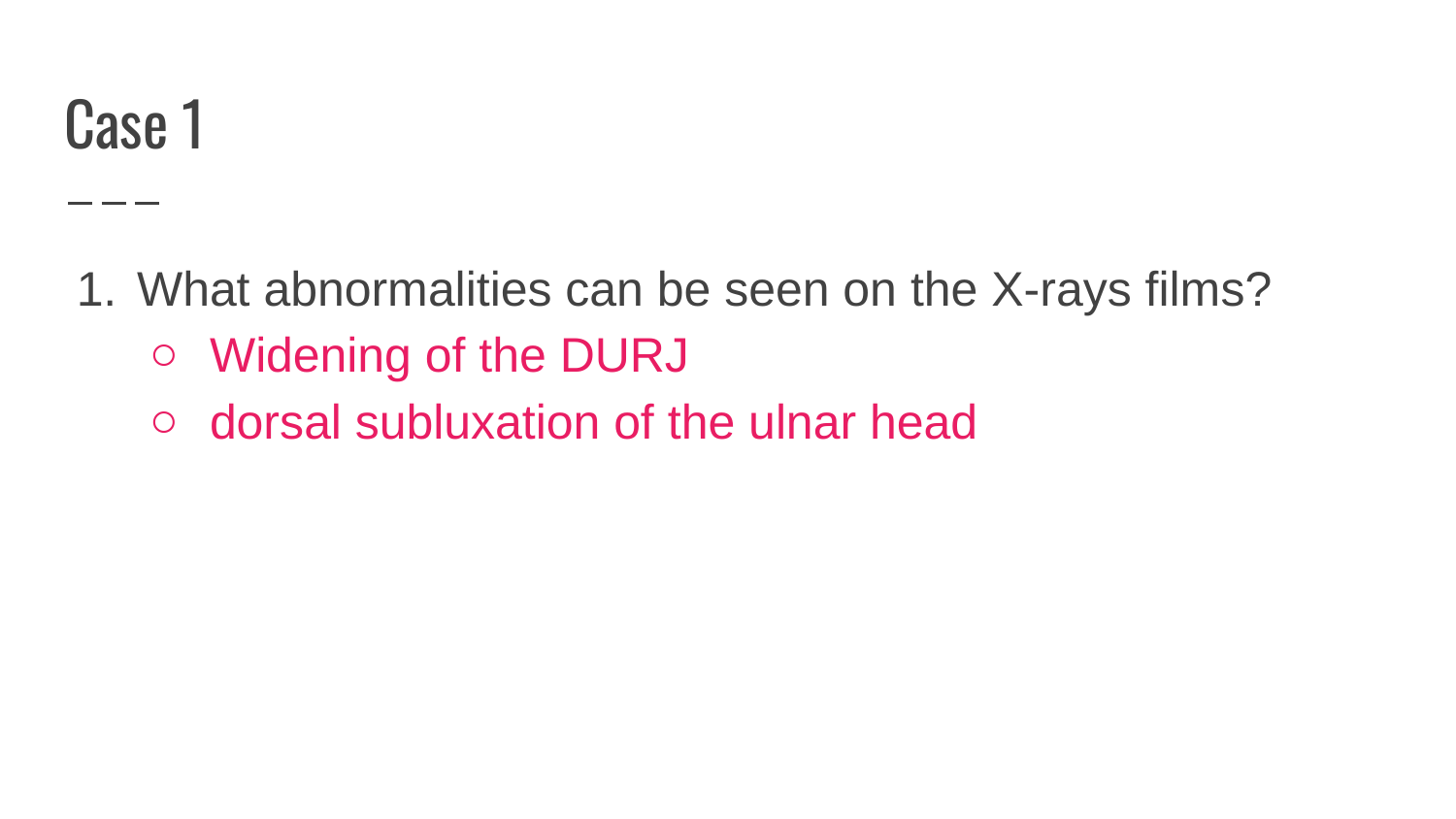

# Case 1
What abnormalities can be seen on the X-rays films?
Widening of the DURJ
dorsal subluxation of the ulnar head